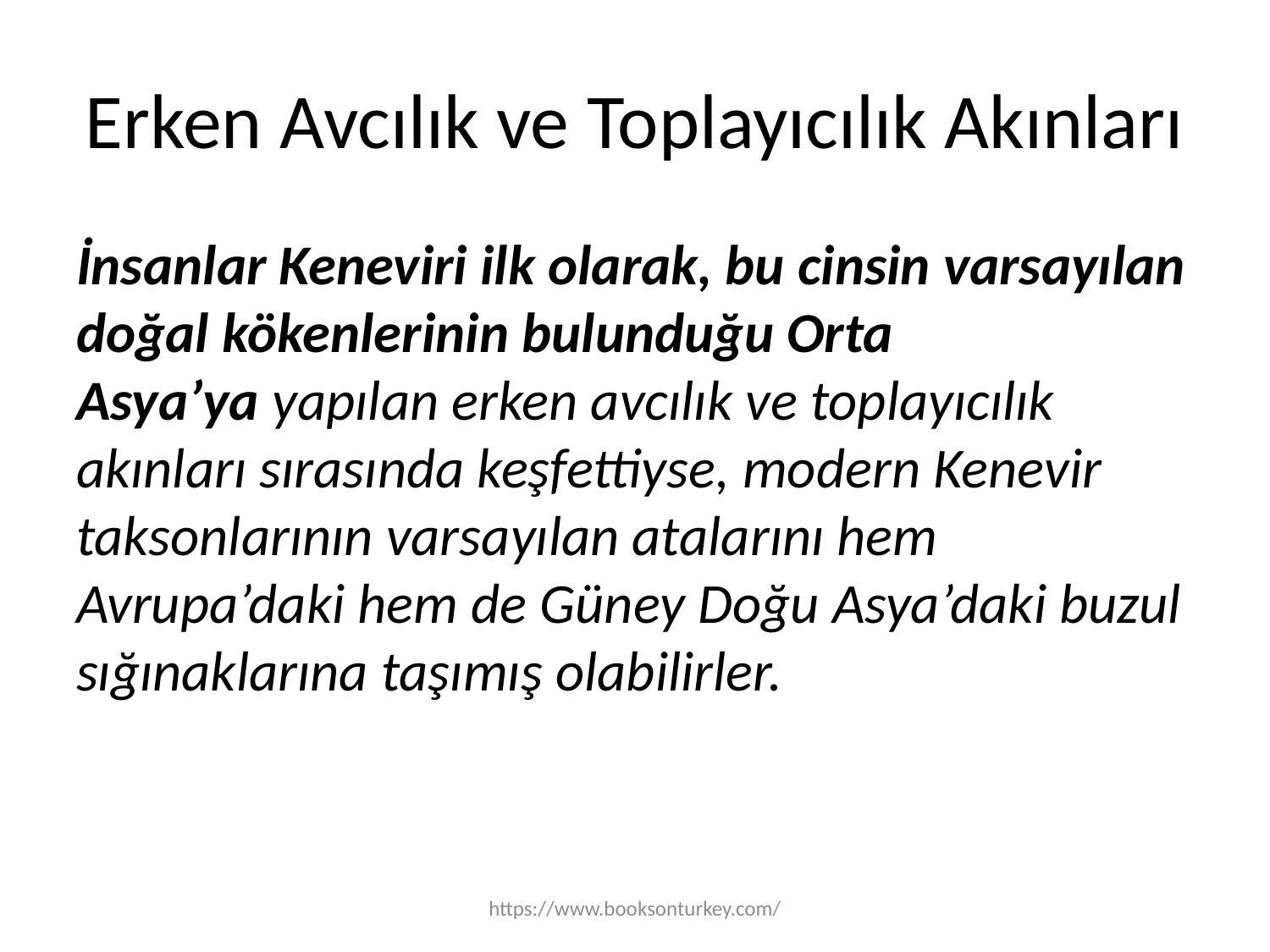

# Erken Avcılık ve Toplayıcılık Akınları
İnsanlar Keneviri ilk olarak, bu cinsin varsayılan doğal kökenlerinin bulunduğu Orta Asya’ya yapılan erken avcılık ve toplayıcılık akınları sırasında keşfettiyse, modern Kenevir taksonlarının varsayılan atalarını hem Avrupa’daki hem de Güney Doğu Asya’daki buzul sığınaklarına taşımış olabilirler.

https://www.booksonturkey.com/